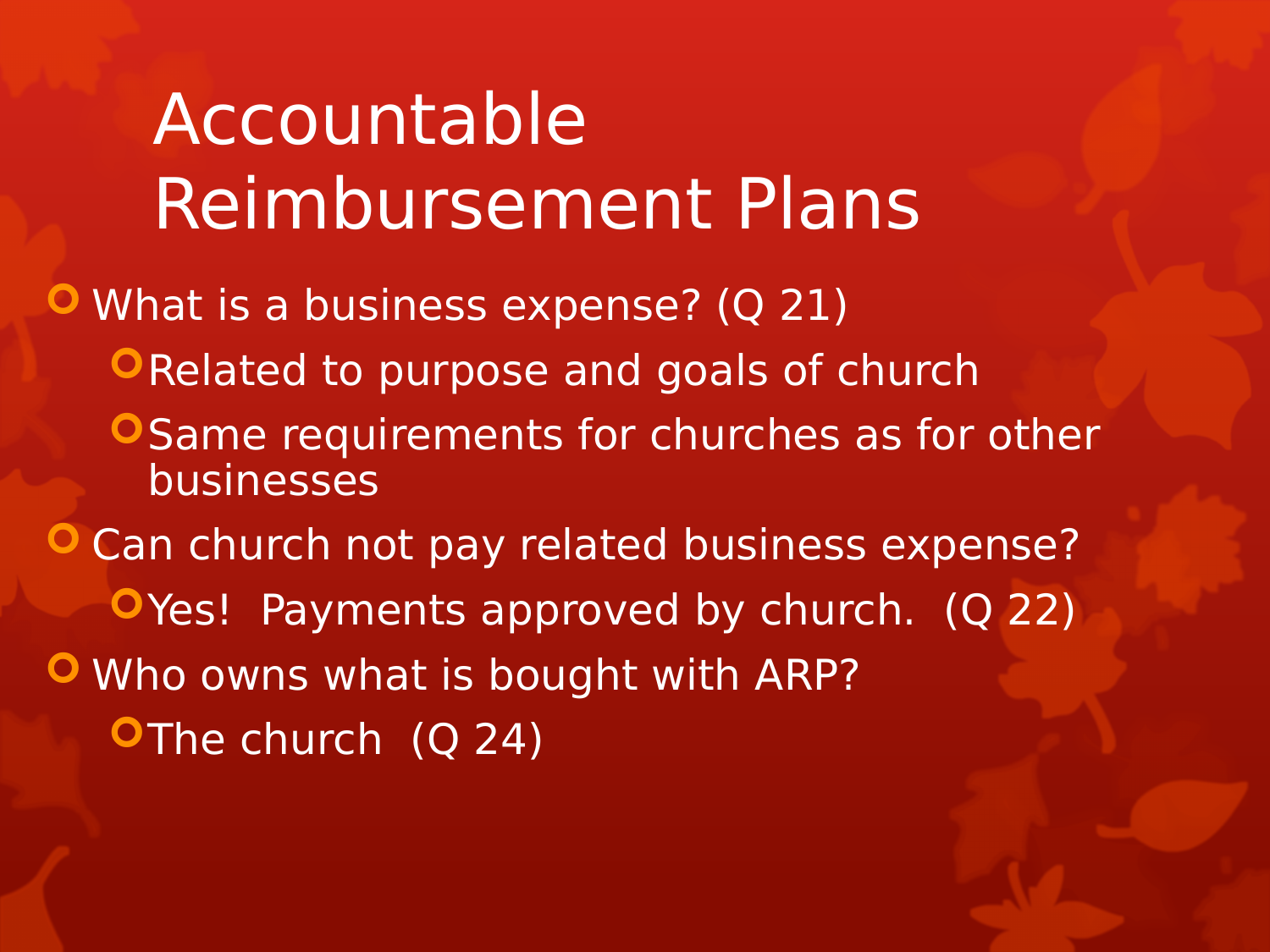

# Accountable Reimbursement Plans
What is a business expense? (Q 21)
Related to purpose and goals of church
Same requirements for churches as for other businesses
Can church not pay related business expense?
Yes!  Payments approved by church.  (Q 22)
Who owns what is bought with ARP?
The church  (Q 24)